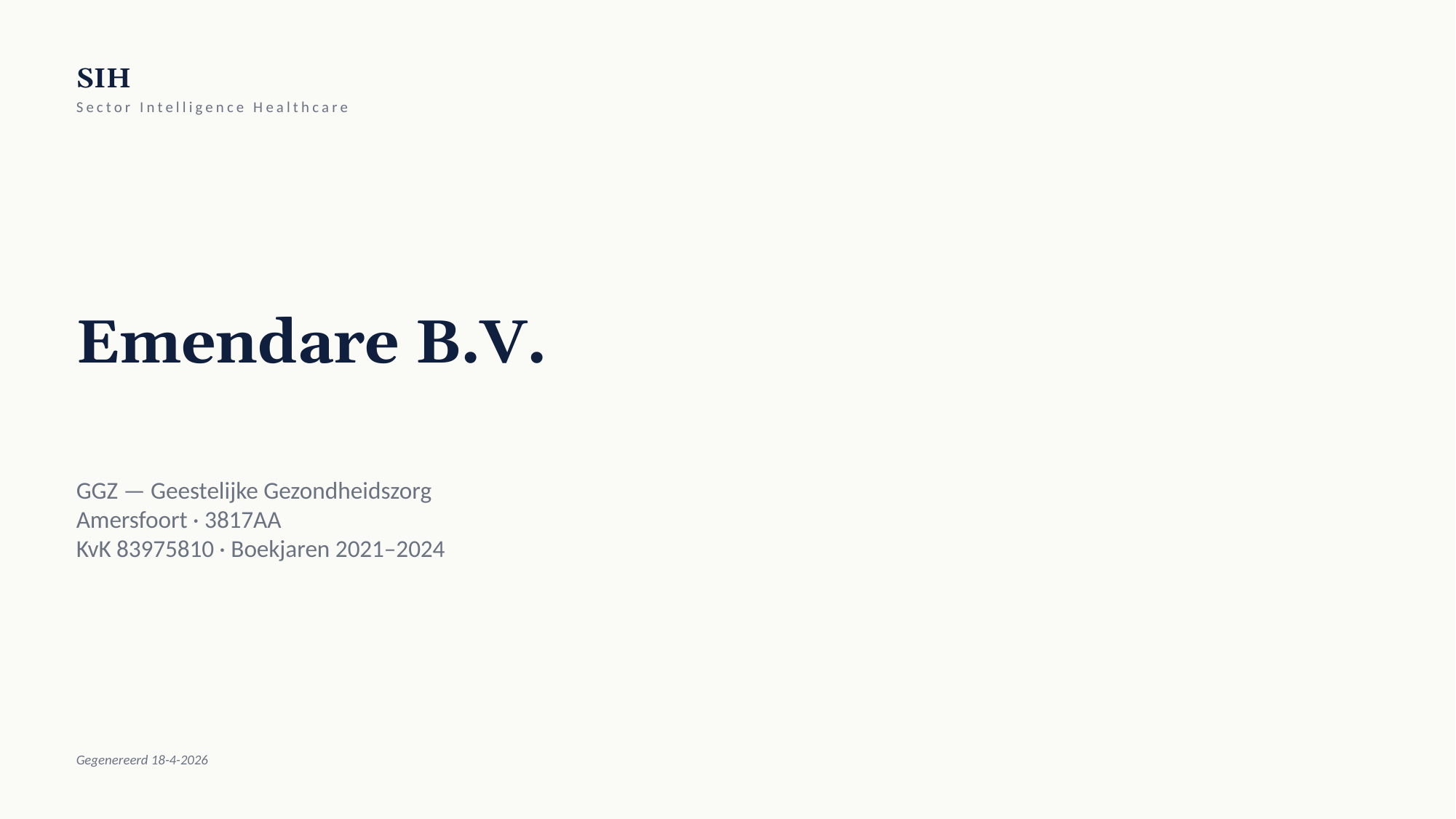

SIH
Sector Intelligence Healthcare
Emendare B.V.
GGZ — Geestelijke Gezondheidszorg
Amersfoort · 3817AA
KvK 83975810 · Boekjaren 2021–2024
Gegenereerd 18-4-2026